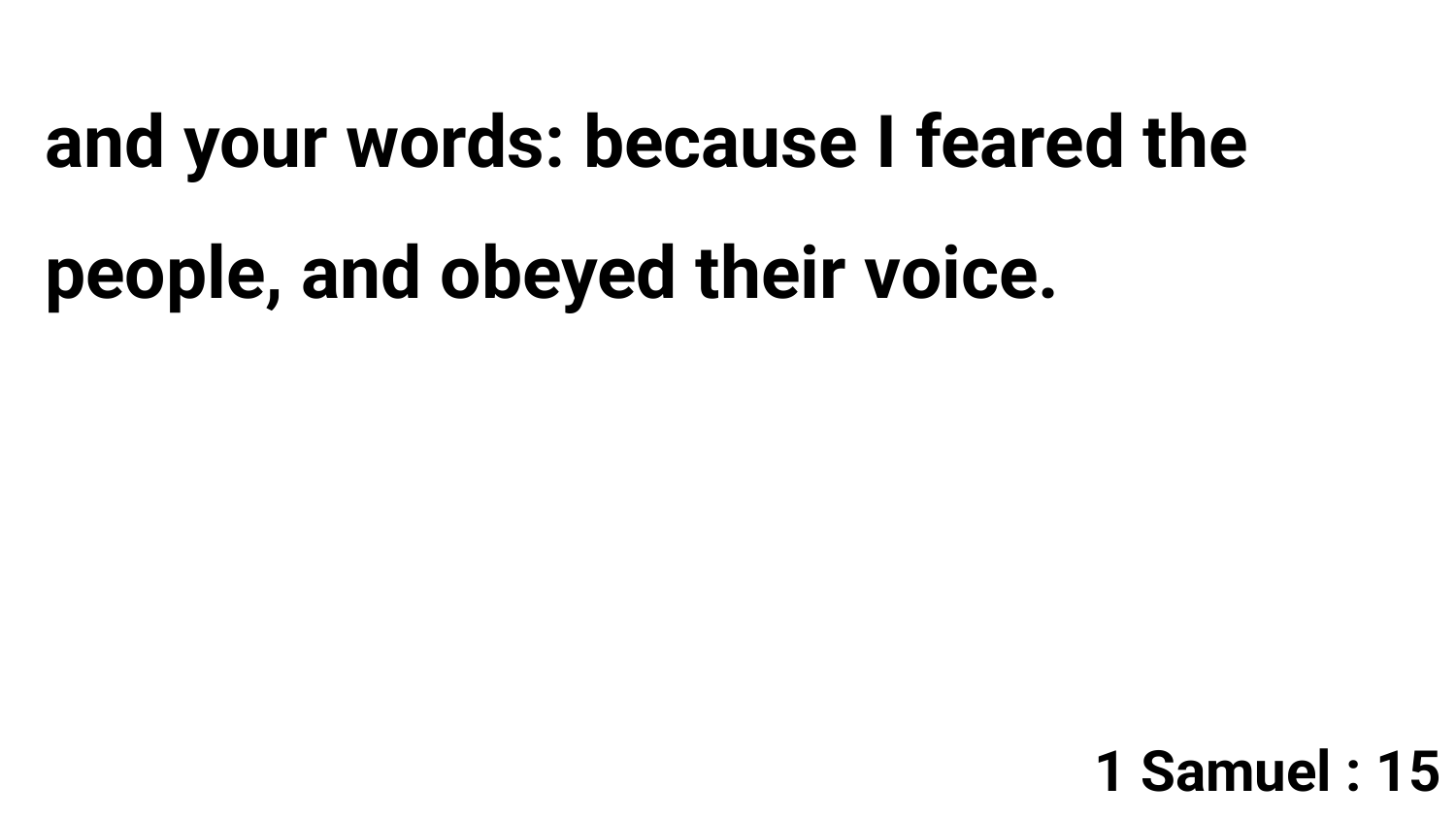

and your words: because I feared the people, and obeyed their voice.
1 Samuel : 15